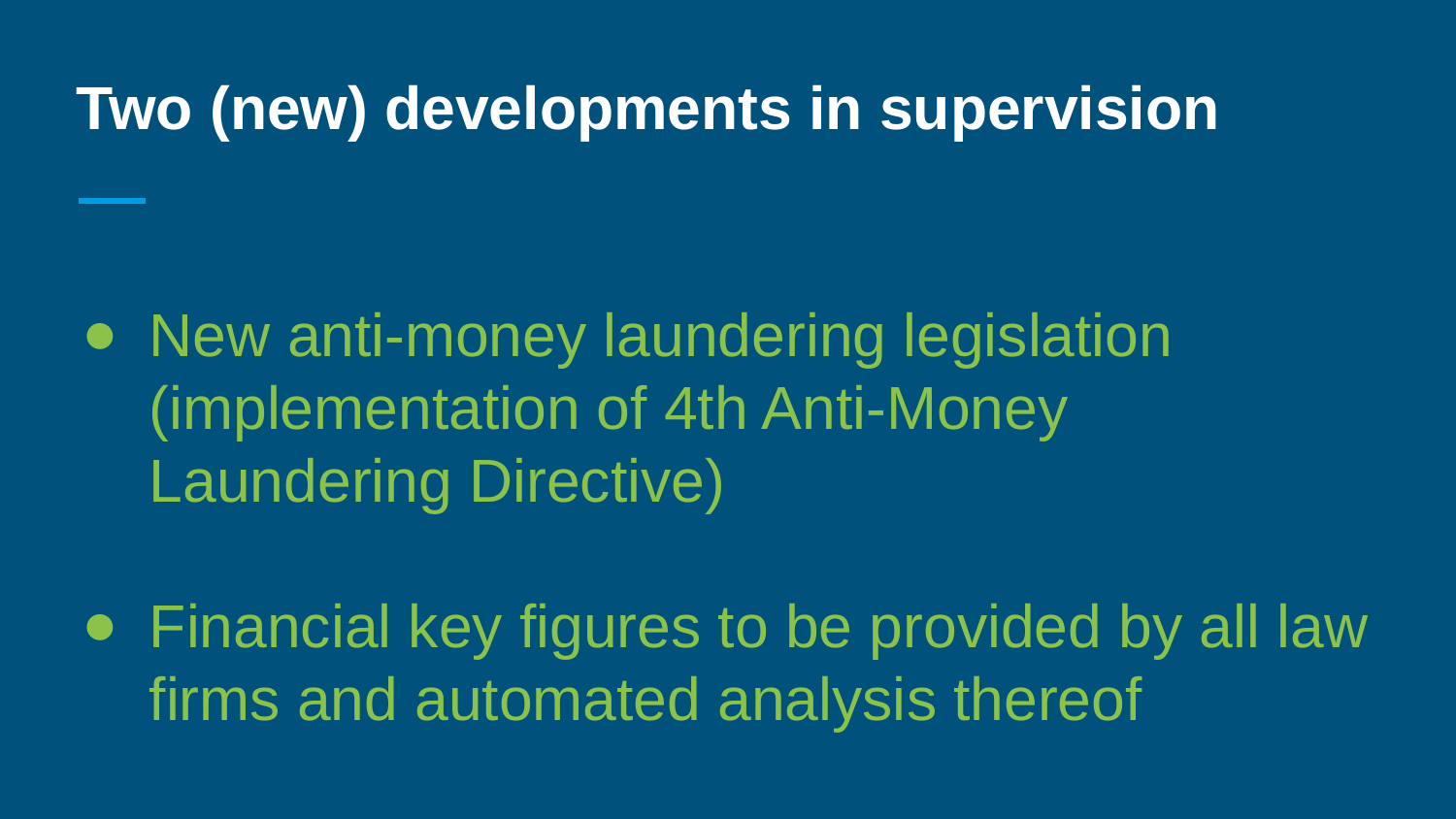

# Two (new) developments in supervision
New anti-money laundering legislation (implementation of 4th Anti-Money Laundering Directive)

Financial key figures to be provided by all law firms and automated analysis thereof